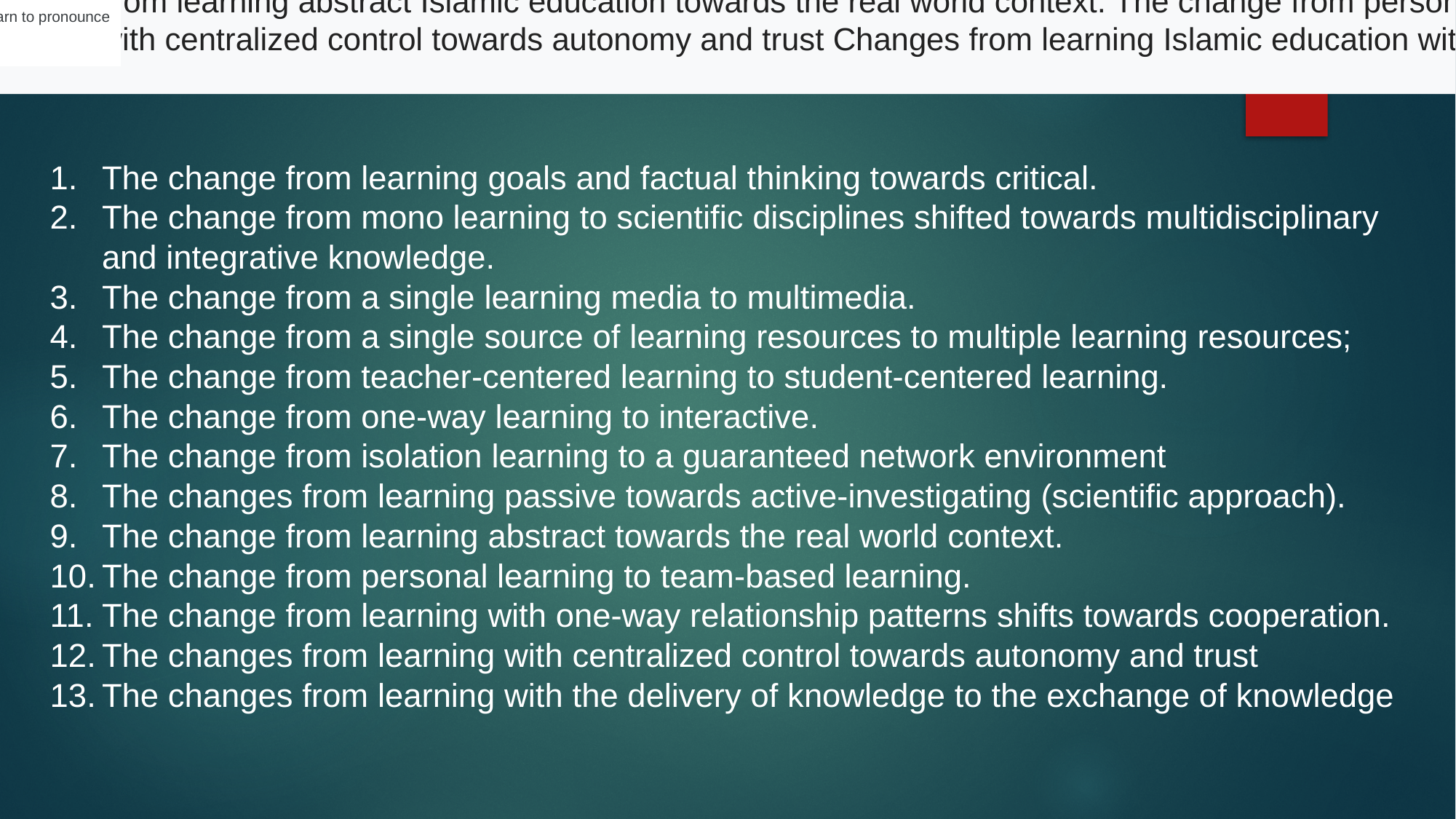

Learn to pronounce

The change from learning Islamic education goals and factual thinking towards critical. The change from mono Islamic education learning to scientific disciplines shifted towards multidisciplinary and integrative knowledge. The change from a single Islamic educational learning media to multimedia. A change from a single source of Islamic education learning resources to multiple learning resources; The change from Islamic teacher-centered learning to student-centered learning. The change from one-way learning towards Islamic education to interactive. The change from isolation learning Islamic education to a guaranteed network environment Changes from learning passive Islamic education towards active-investigating (scientific approach). Changes from learning abstract Islamic education towards the real world context. The change from personal Islamic education learning to team-based learning. The change from Islamic education learning with one-way relationship patterns shifts towards cooperation. Changes from learning Islamic education with centralized control towards autonomy and trust Changes from learning Islamic education with the delivery of knowledge to the exchange of knowledge

        Learn to pronounce

# PARADIGM OF CHANGES IN ISLAMIC EDUCATION
The change from learning goals and factual thinking towards critical.
The change from mono learning to scientific disciplines shifted towards multidisciplinary and integrative knowledge.
The change from a single learning media to multimedia.
The change from a single source of learning resources to multiple learning resources;
The change from teacher-centered learning to student-centered learning.
The change from one-way learning to interactive.
The change from isolation learning to a guaranteed network environment
The changes from learning passive towards active-investigating (scientific approach).
The change from learning abstract towards the real world context.
The change from personal learning to team-based learning.
The change from learning with one-way relationship patterns shifts towards cooperation.
The changes from learning with centralized control towards autonomy and trust
The changes from learning with the delivery of knowledge to the exchange of knowledge